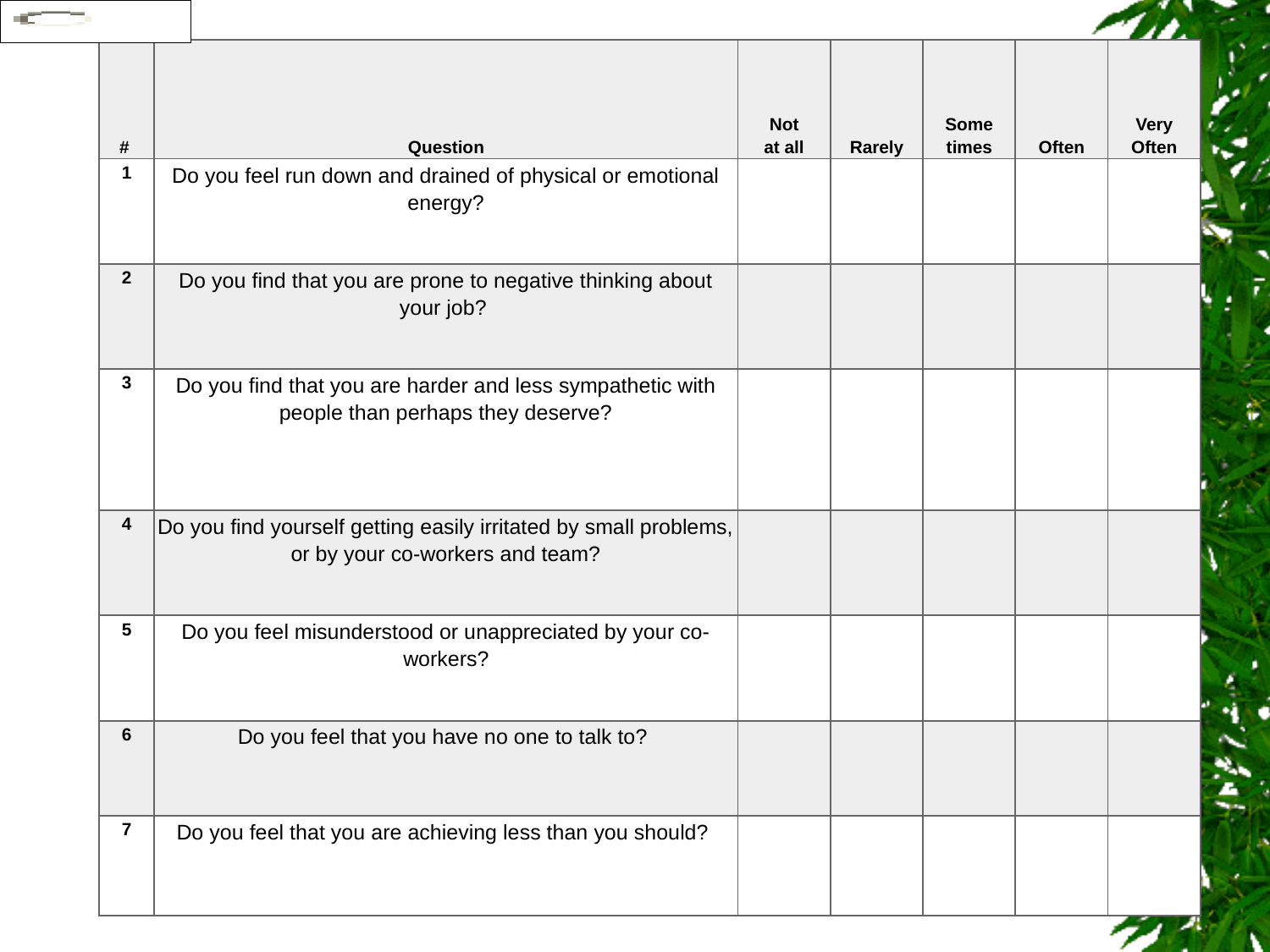

| # | Question | Not at all | Rarely | Some times | Often | Very Often |
| --- | --- | --- | --- | --- | --- | --- |
| 1 | Do you feel run down and drained of physical or emotional energy? |  |  |  |  |  |
| 2 | Do you find that you are prone to negative thinking about your job? |  |  |  |  |  |
| 3 | Do you find that you are harder and less sympathetic with people than perhaps they deserve? |  |  |  |  |  |
| 4 | Do you find yourself getting easily irritated by small problems, or by your co-workers and team? |  |  |  |  |  |
| 5 | Do you feel misunderstood or unappreciated by your co-workers? |  |  |  |  |  |
| 6 | Do you feel that you have no one to talk to? |  |  |  |  |  |
| 7 | Do you feel that you are achieving less than you should? |  |  |  |  |  |